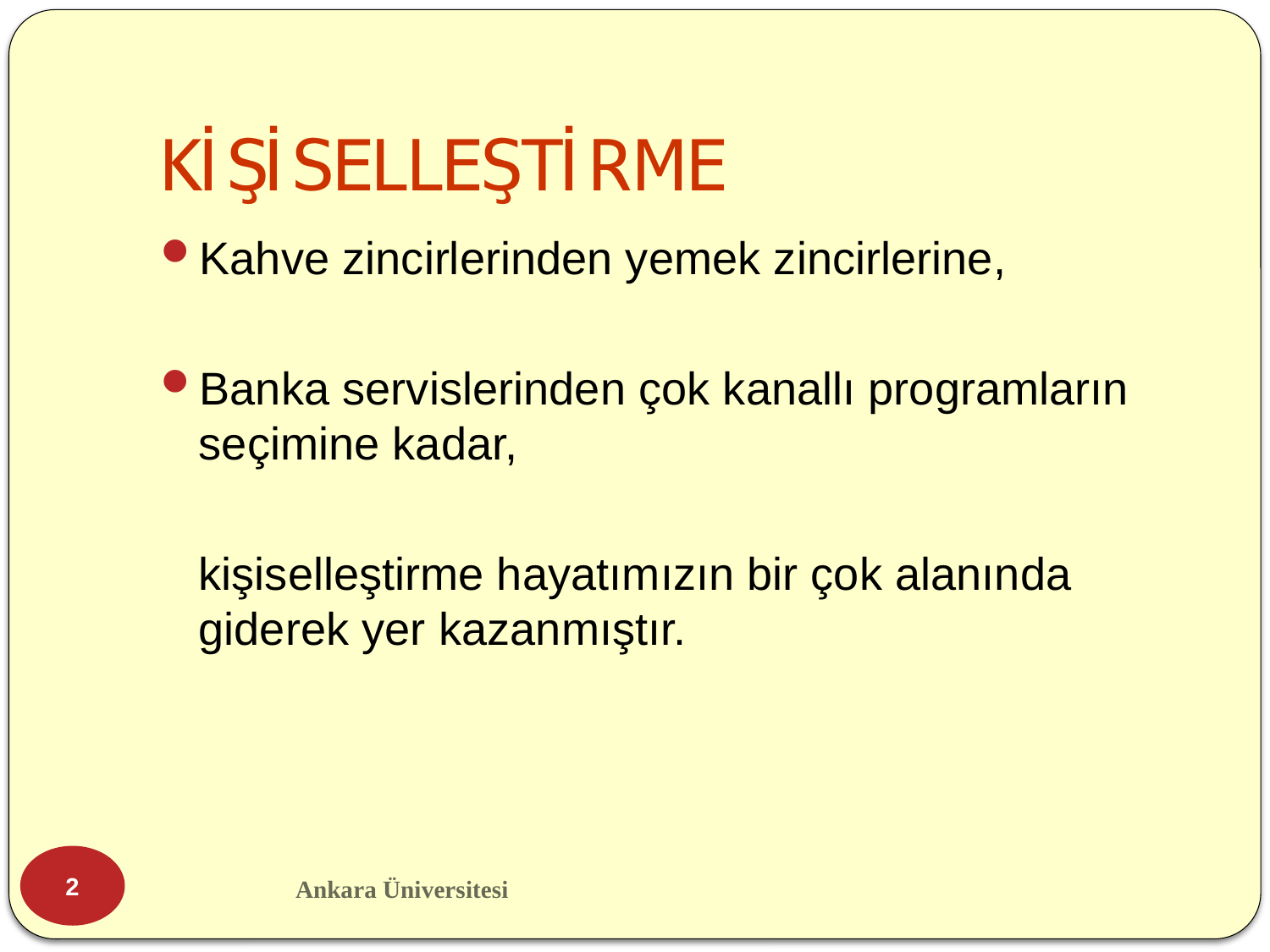

KİŞİSELLEŞTİRME
Kahve zincirlerinden yemek zincirlerine,

Banka servislerinden çok kanallı programların seçimine kadar,

   kişiselleştirme hayatımızın bir çok alanında giderek yer kazanmıştır.

2
Ankara Üniversitesi